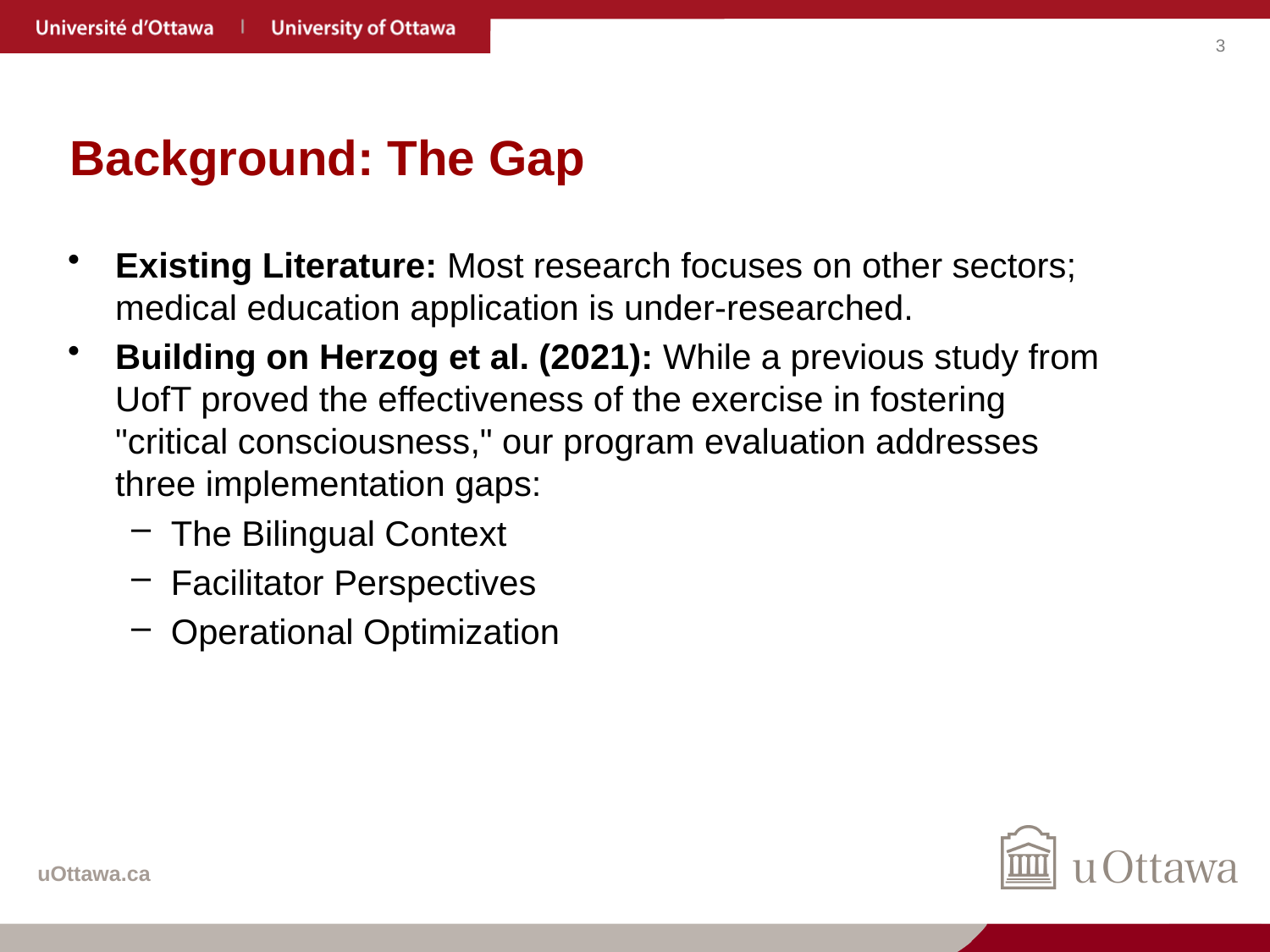

# Background: The Gap
Existing Literature: Most research focuses on other sectors; medical education application is under-researched.
Building on Herzog et al. (2021): While a previous study from UofT proved the effectiveness of the exercise in fostering "critical consciousness," our program evaluation addresses three implementation gaps:
The Bilingual Context
Facilitator Perspectives
Operational Optimization